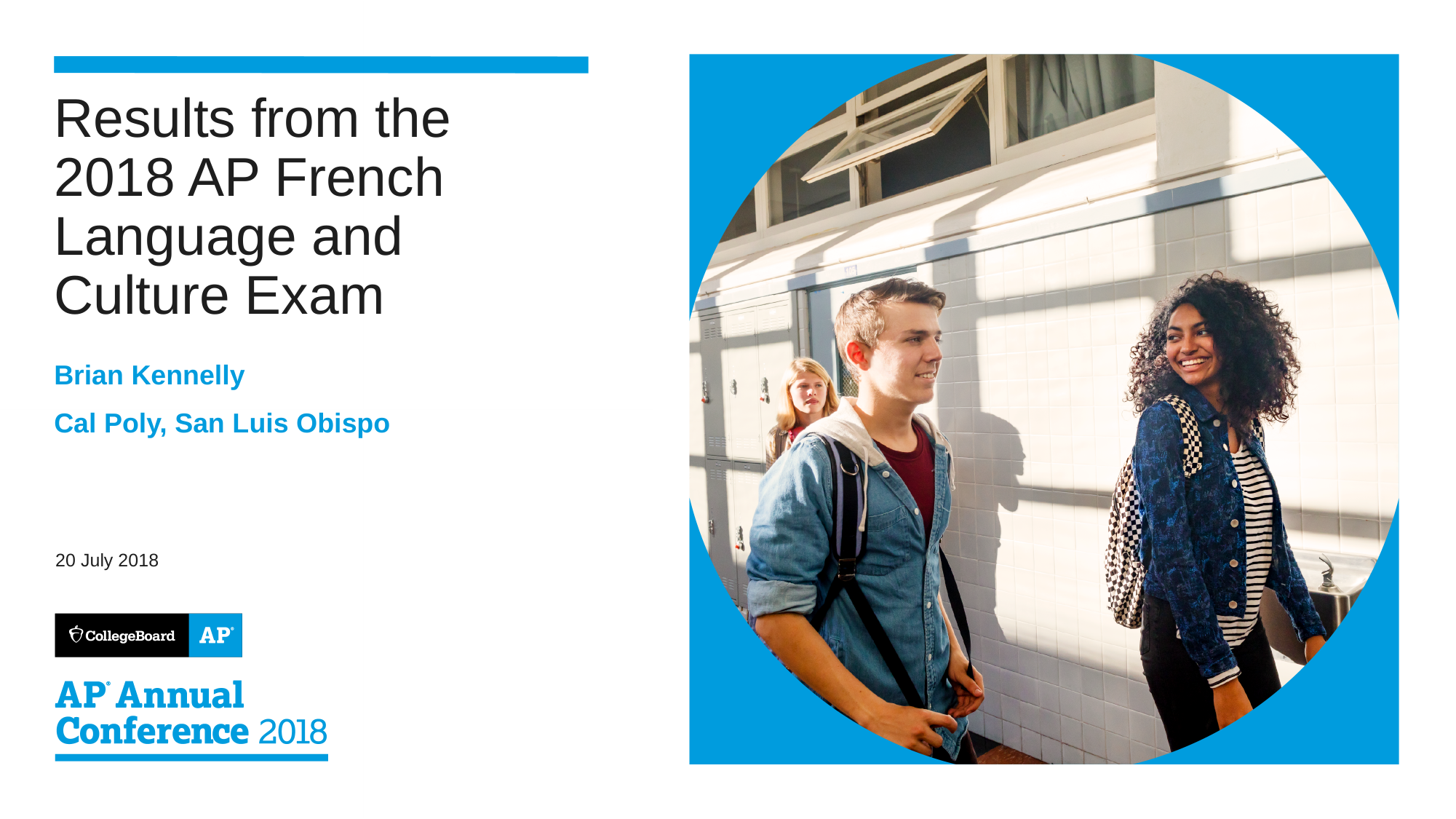

# Results from the 2018 AP French Language and Culture Exam
Brian Kennelly
Cal Poly, San Luis Obispo
20 July 2018